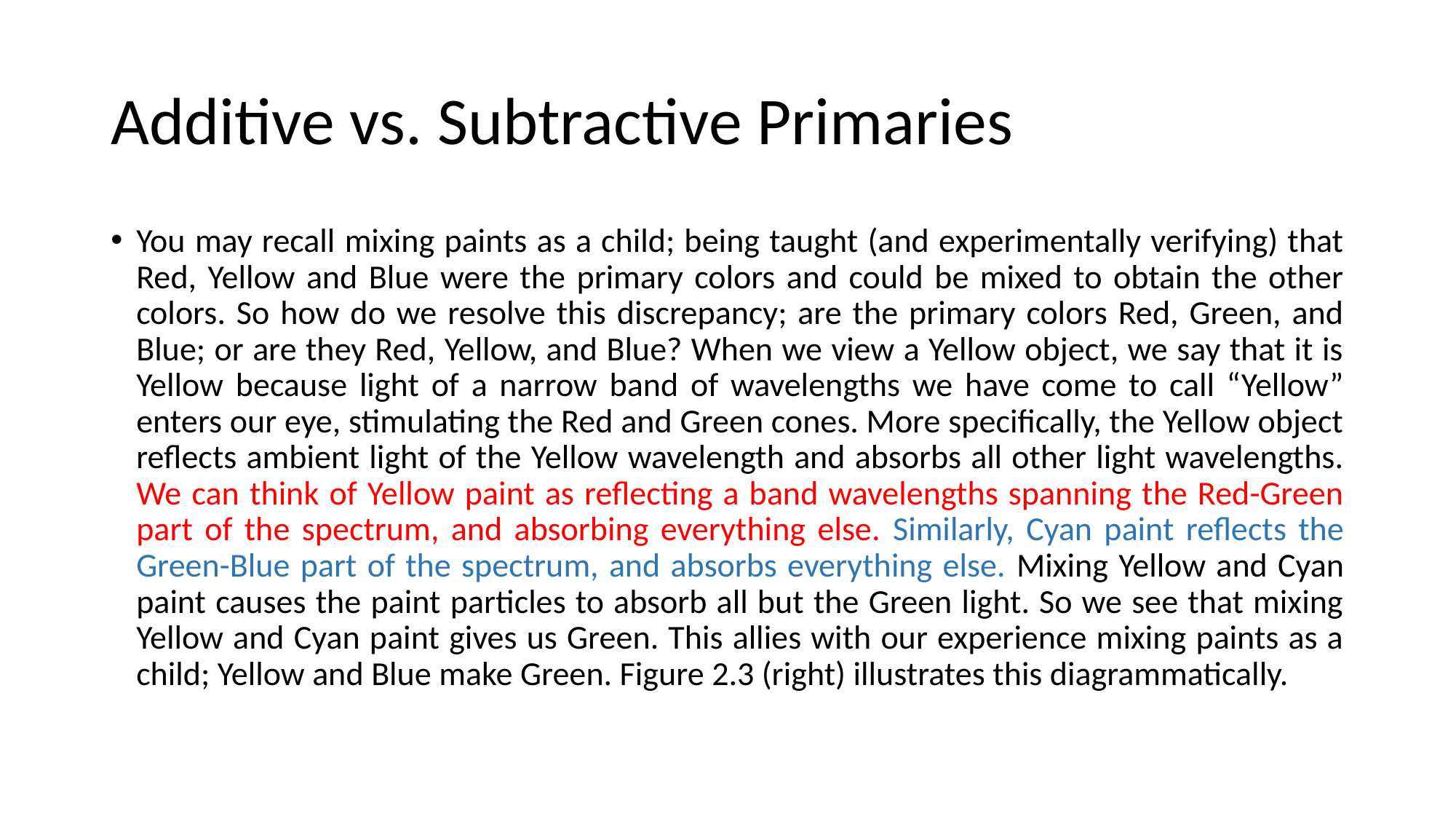

# Additive vs. Subtractive Primaries
You may recall mixing paints as a child; being taught (and experimentally verifying) that Red, Yellow and Blue were the primary colors and could be mixed to obtain the other colors. So how do we resolve this discrepancy; are the primary colors Red, Green, and Blue; or are they Red, Yellow, and Blue? When we view a Yellow object, we say that it is Yellow because light of a narrow band of wavelengths we have come to call “Yellow” enters our eye, stimulating the Red and Green cones. More specifically, the Yellow object reflects ambient light of the Yellow wavelength and absorbs all other light wavelengths. We can think of Yellow paint as reflecting a band wavelengths spanning the Red-Green part of the spectrum, and absorbing everything else. Similarly, Cyan paint reflects the Green-Blue part of the spectrum, and absorbs everything else. Mixing Yellow and Cyan paint causes the paint particles to absorb all but the Green light. So we see that mixing Yellow and Cyan paint gives us Green. This allies with our experience mixing paints as a child; Yellow and Blue make Green. Figure 2.3 (right) illustrates this diagrammatically.